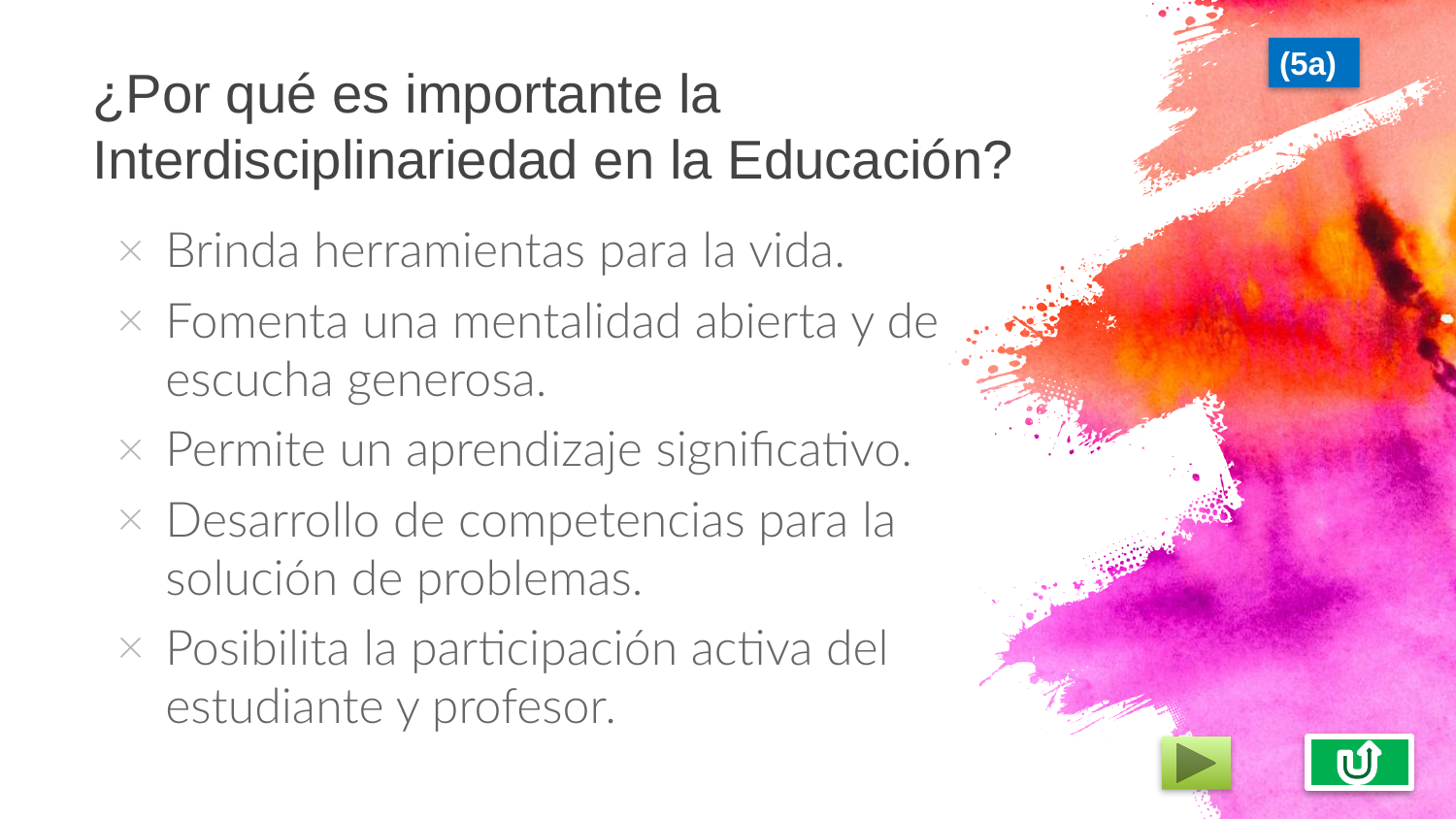

(5a)
# ¿Por qué es importante la Interdisciplinariedad en la Educación?
Brinda herramientas para la vida.
Fomenta una mentalidad abierta y de escucha generosa.
Permite un aprendizaje significativo.
Desarrollo de competencias para la solución de problemas.
Posibilita la participación activa del estudiante y profesor.